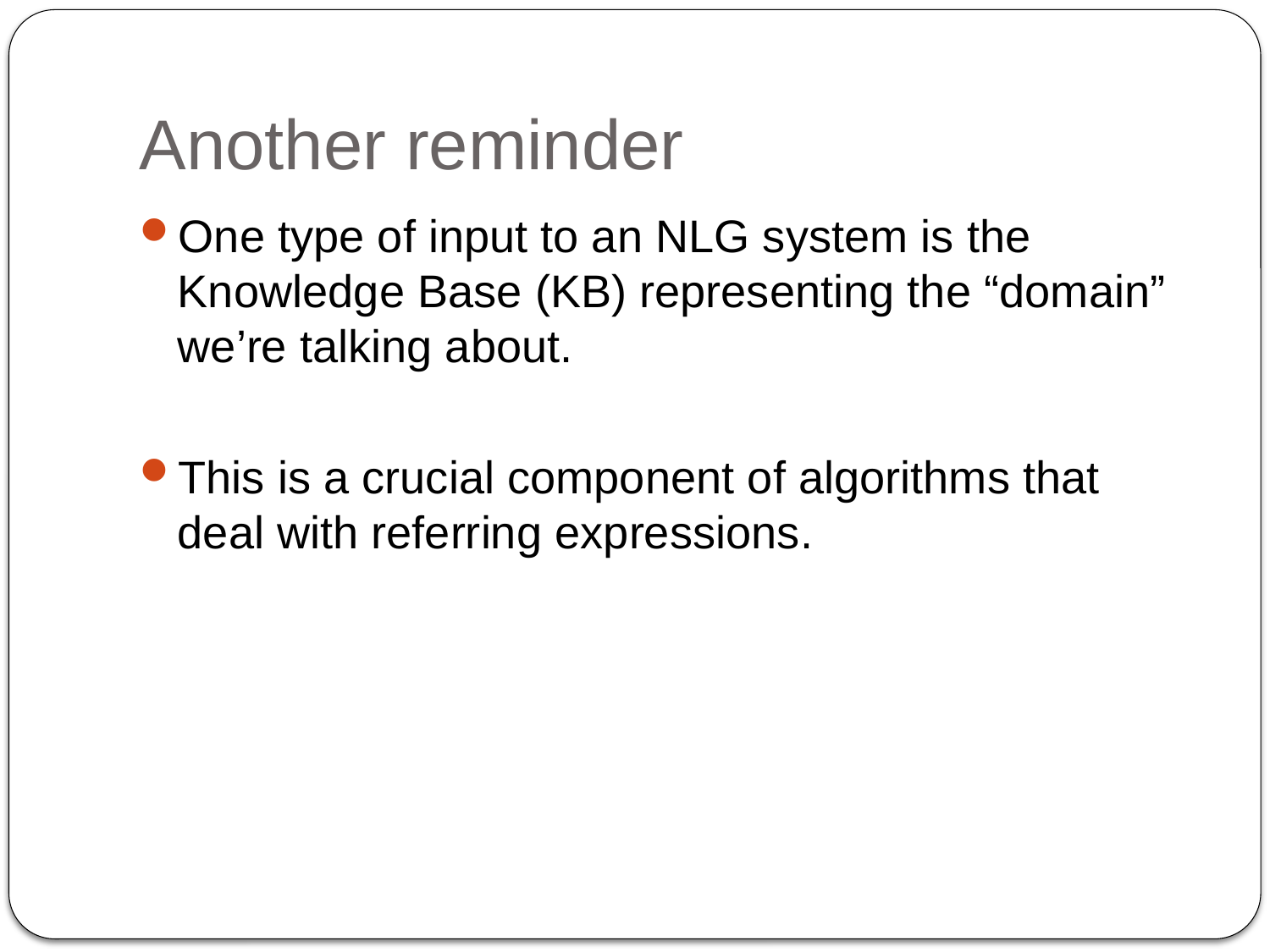

# Another reminder
One type of input to an NLG system is the Knowledge Base (KB) representing the “domain” we’re talking about.

This is a crucial component of algorithms that deal with referring expressions.